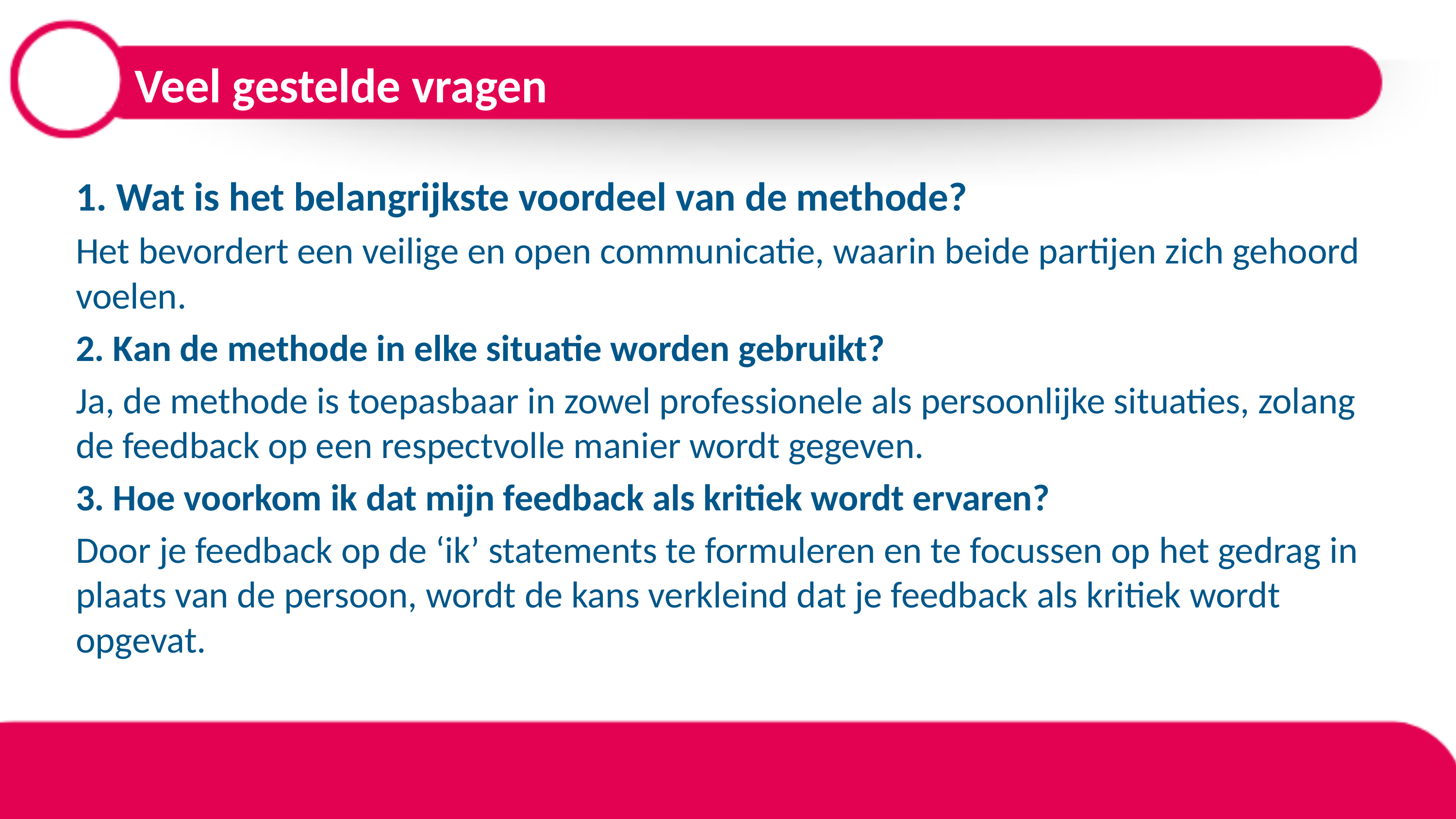

# Veel gestelde vragen
1. Wat is het belangrijkste voordeel van de methode?
Het bevordert een veilige en open communicatie, waarin beide partijen zich gehoord voelen.
2. Kan de methode in elke situatie worden gebruikt?
Ja, de methode is toepasbaar in zowel professionele als persoonlijke situaties, zolang de feedback op een respectvolle manier wordt gegeven.
3. Hoe voorkom ik dat mijn feedback als kritiek wordt ervaren?
Door je feedback op de ‘ik’ statements te formuleren en te focussen op het gedrag in plaats van de persoon, wordt de kans verkleind dat je feedback als kritiek wordt opgevat.